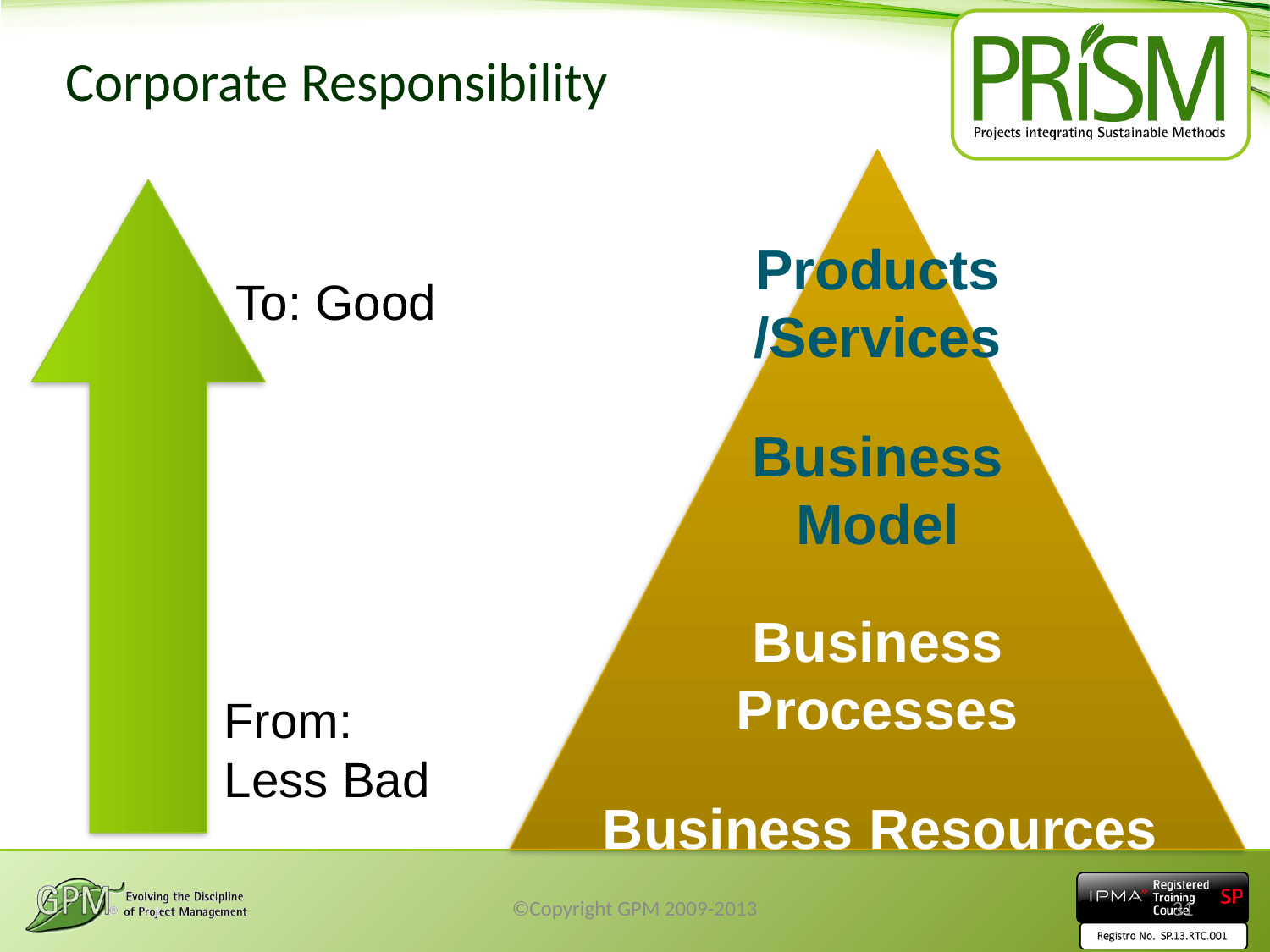

# Corporate Responsibility

Products
/Services
To: Good

Business
Model
Business
Processes
From:
Less Bad
Business Resources
©Copyright GPM 2009-2013
31